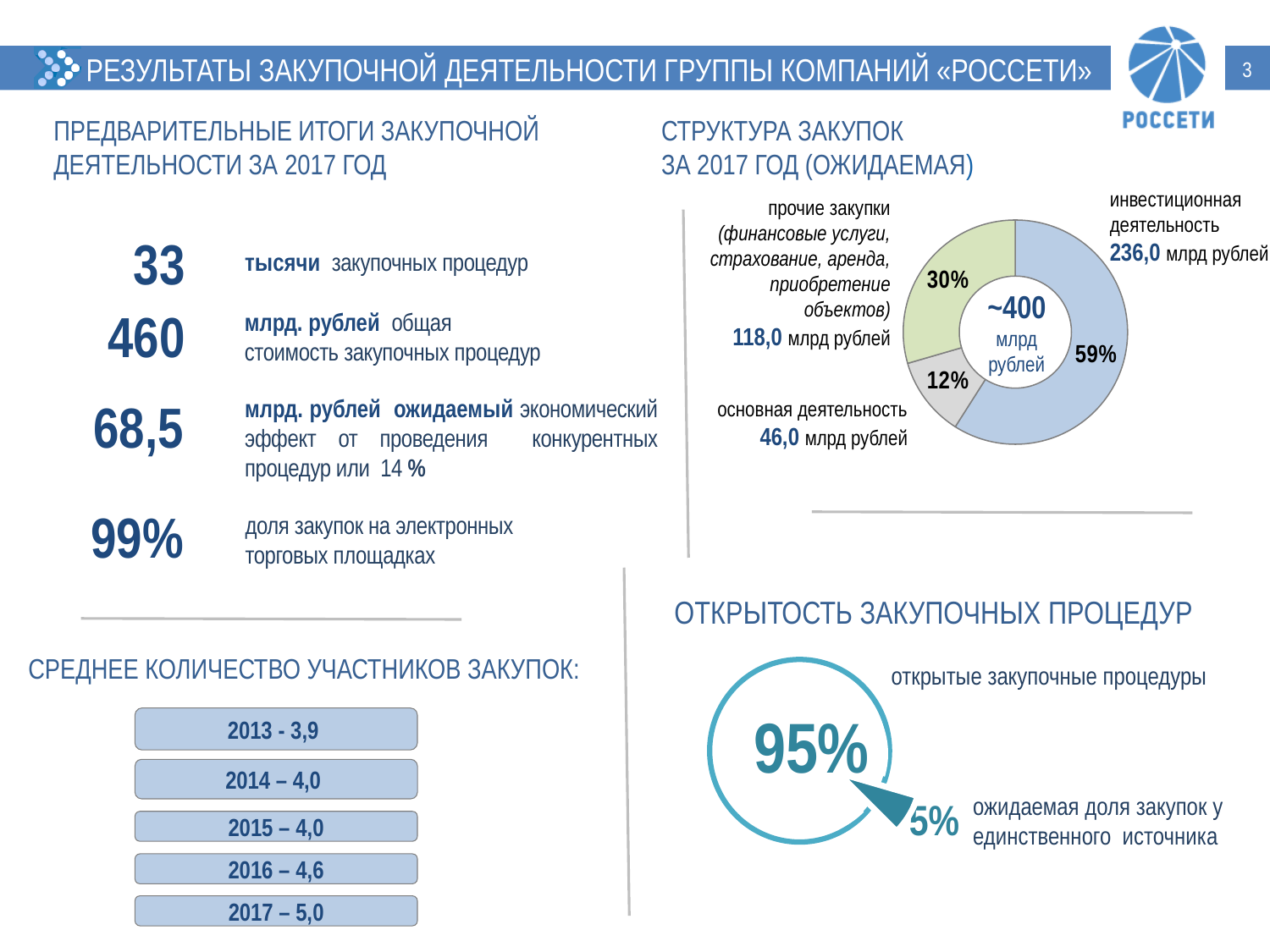

3
РЕЗУЛЬТАТЫ ЗАКУПОЧНОЙ ДЕЯТЕЛЬНОСТИ ГРУППЫ КОМПАНИЙ «РОССЕТИ»
СТРУКТУРА ЗАКУПОК
ЗА 2017 ГОД (ОЖИДАЕМАЯ)
ПРЕДВАРИТЕЛЬНЫЕ ИТОГИ ЗАКУПОЧНОЙ ДЕЯТЕЛЬНОСТИ ЗА 2017 ГОД

### Chart

| Category | Продажи |
|---|---|
| Инвестиционная деятельность | 236.0 |
| Основная деятельность | 46.0 |
| Прочие закупки | 118.0 |
инвестиционная деятельность
236,0 млрд рублей
прочие закупки
(финансовые услуги, страхование, аренда, приобретение объектов)
118,0 млрд рублей
33
тысячи  закупочных процедур
~400
млрд рублей
460
млрд. рублей  общая
стоимость закупочных процедур
68,5
млрд. рублей  ожидаемый экономический эффект от проведения  конкурентных процедур или  14 %
основная деятельность
46,0 млрд рублей
99%
доля закупок на электронных
торговых площадках
ОТКРЫТОСТЬ ЗАКУПОЧНЫХ ПРОЦЕДУР

### Chart

| Category | Продажи |
|---|---|
| открытые  | 92.0 |
| закрытые | 8.0 |
СРЕДНЕЕ КОЛИЧЕСТВО УЧАСТНИКОВ ЗАКУПОК:
открытые закупочные процедуры

95%
2013 - 3,9
2014 – 4,0
ожидаемая доля закупок у
единственного  источника
5%
2015 – 4,0
2016 – 4,6
2017 – 5,0